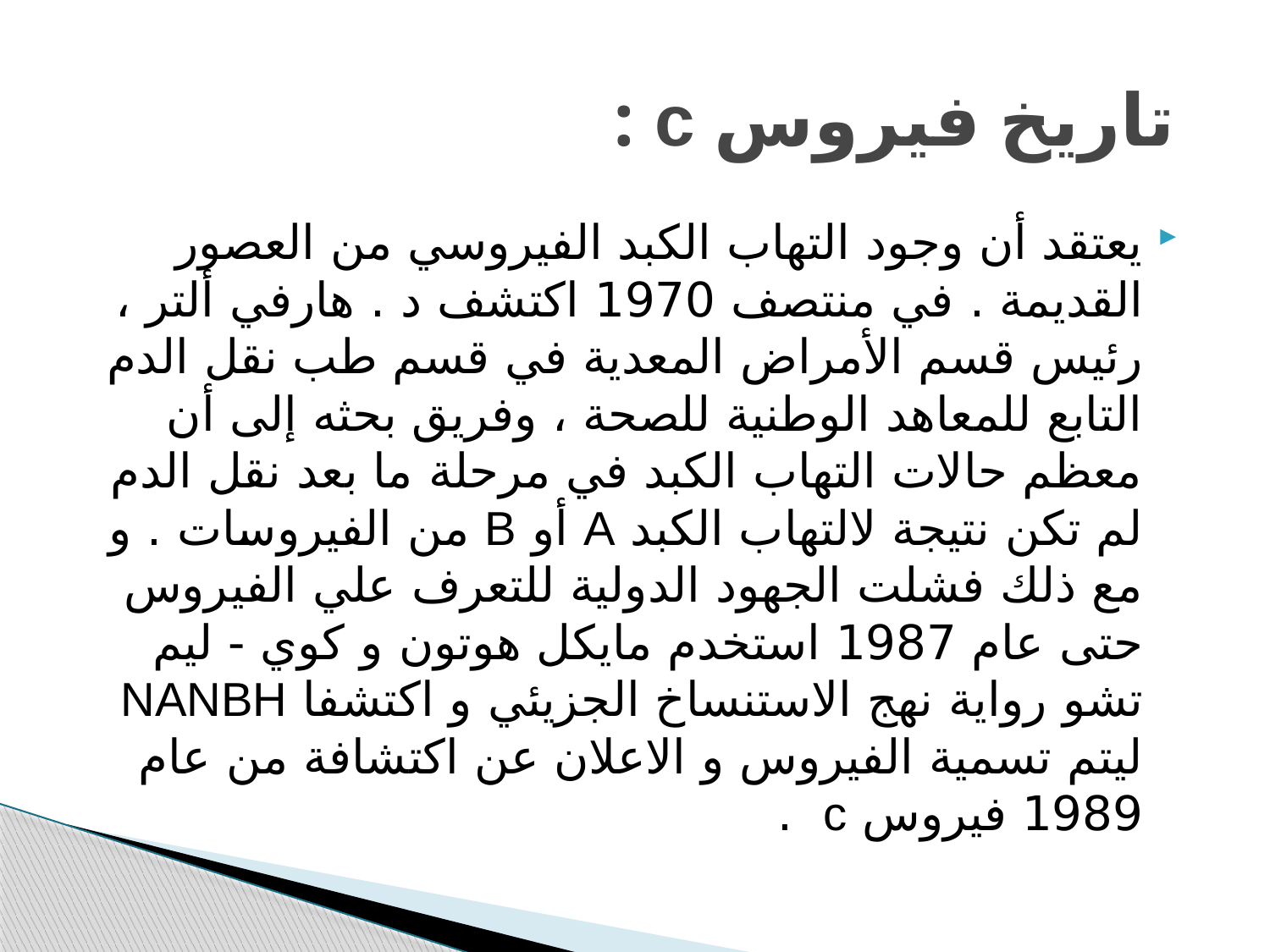

# تاريخ فيروس c :
يعتقد أن وجود التهاب الكبد الفيروسي من العصور القديمة . في منتصف 1970 اكتشف د . هارفي ألتر ، رئيس قسم الأمراض المعدية في قسم طب نقل الدم التابع للمعاهد الوطنية للصحة ، وفريق بحثه إلى أن معظم حالات التهاب الكبد في مرحلة ما بعد نقل الدم لم تكن نتيجة لالتهاب الكبد A أو B من الفيروسات . و مع ذلك فشلت الجهود الدولية للتعرف علي الفيروس حتى عام 1987 استخدم مايكل هوتون و كوي - ليم تشو رواية نهج الاستنساخ الجزيئي و اكتشفا NANBH  ليتم تسمية الفيروس و الاعلان عن اكتشافة من عام 1989 فيروس c  .